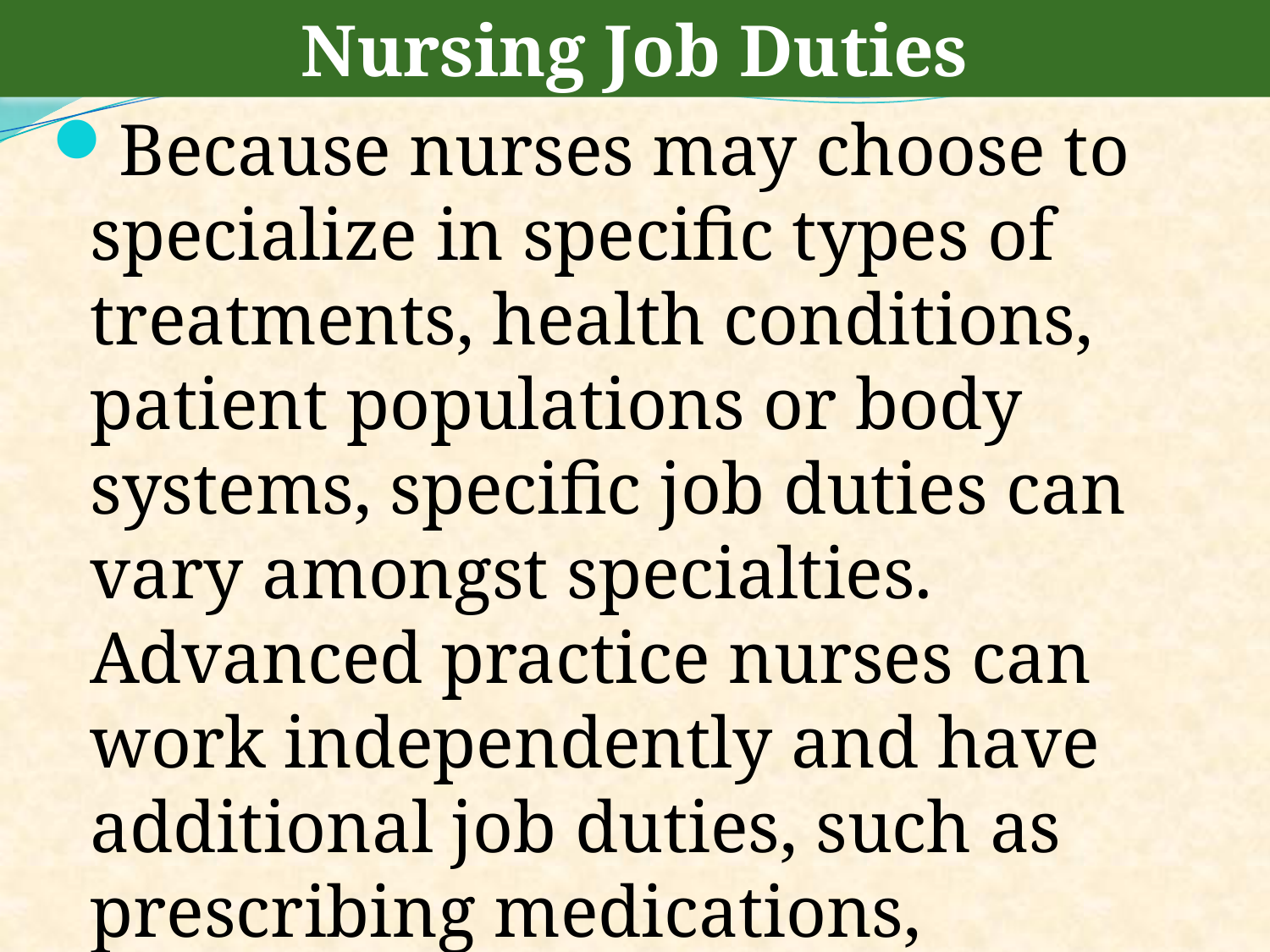

Nursing Job Duties
Because nurses may choose to specialize in specific types of treatments, health conditions, patient populations or body systems, specific job duties can vary amongst specialties. Advanced practice nurses can work independently and have additional job duties, such as prescribing medications, examining patients and making diagnoses